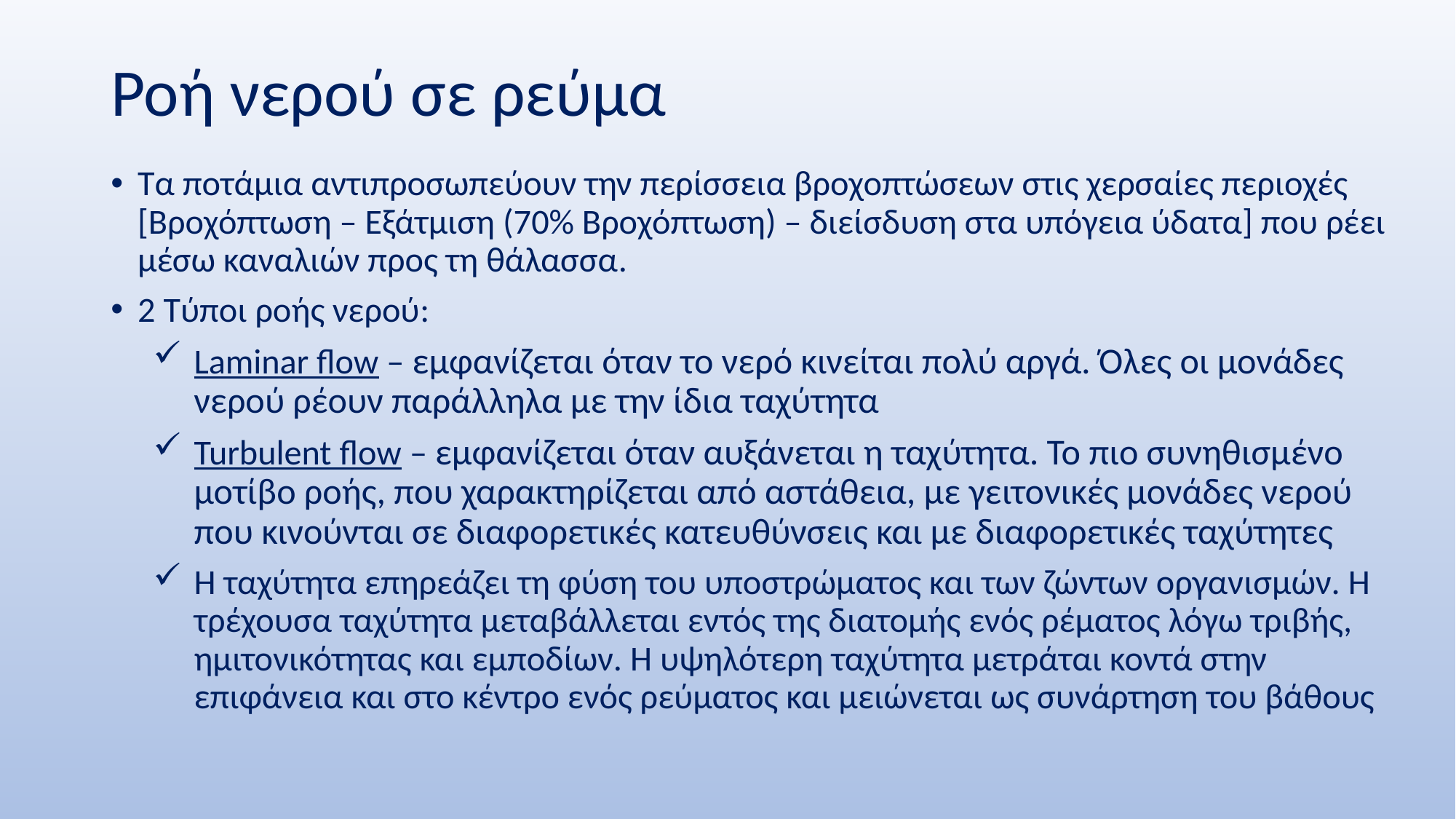

# Ροή νερού σε ρεύμα

Τα ποτάμια αντιπροσωπεύουν την περίσσεια βροχοπτώσεων στις χερσαίες περιοχές [Βροχόπτωση – Εξάτμιση (70% Βροχόπτωση) – διείσδυση στα υπόγεια ύδατα] που ρέει μέσω καναλιών προς τη θάλασσα.
2 Τύποι ροής νερού:
Laminar flow – εμφανίζεται όταν το νερό κινείται πολύ αργά. Όλες οι μονάδες νερού ρέουν παράλληλα με την ίδια ταχύτητα
Turbulent flow – εμφανίζεται όταν αυξάνεται η ταχύτητα. Το πιο συνηθισμένο μοτίβο ροής, που χαρακτηρίζεται από αστάθεια, με γειτονικές μονάδες νερού που κινούνται σε διαφορετικές κατευθύνσεις και με διαφορετικές ταχύτητες
Η ταχύτητα επηρεάζει τη φύση του υποστρώματος και των ζώντων οργανισμών. Η τρέχουσα ταχύτητα μεταβάλλεται εντός της διατομής ενός ρέματος λόγω τριβής, ημιτονικότητας και εμποδίων. Η υψηλότερη ταχύτητα μετράται κοντά στην επιφάνεια και στο κέντρο ενός ρεύματος και μειώνεται ως συνάρτηση του βάθους